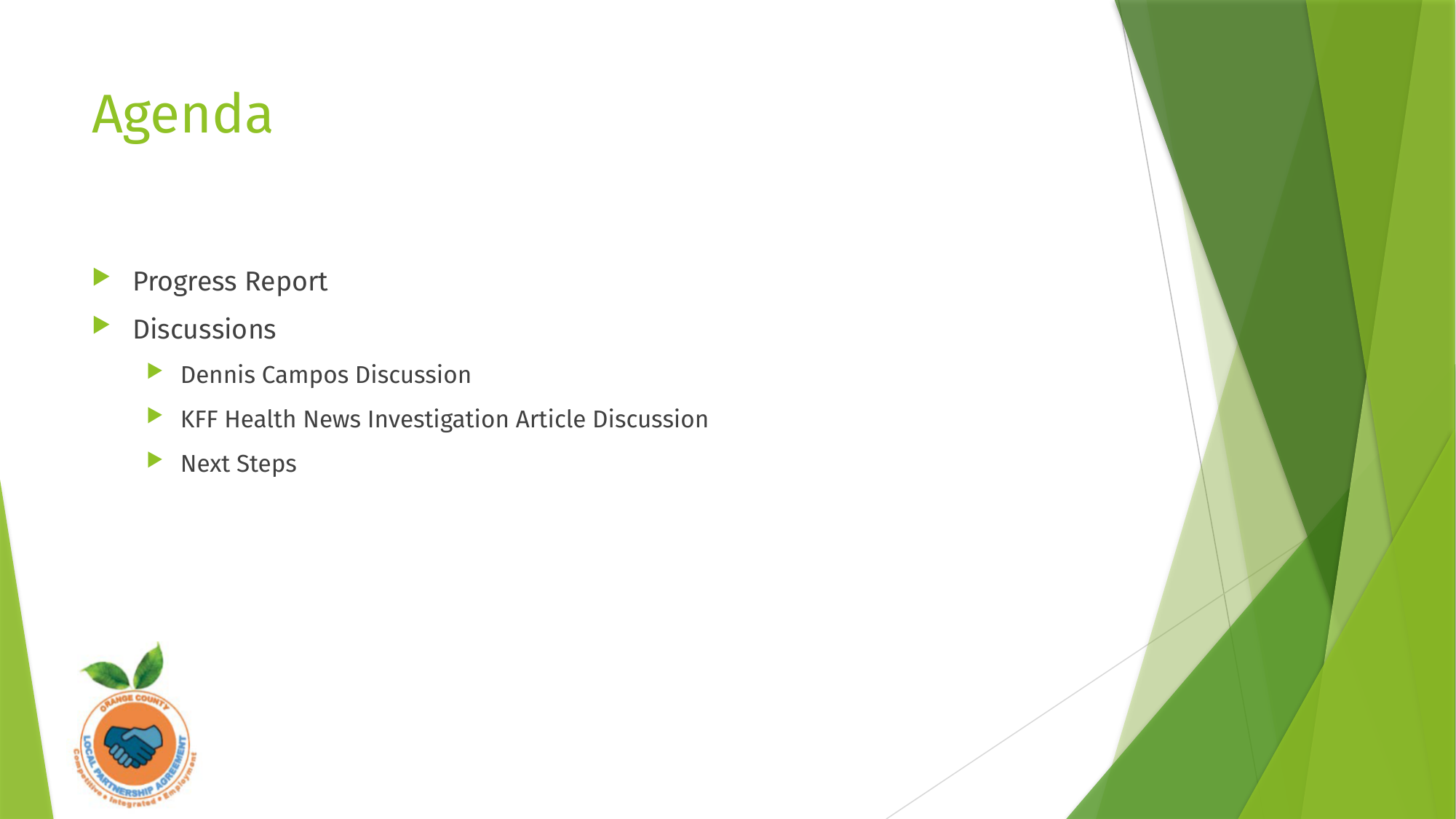

# Agenda
Progress Report
Discussions
Dennis Campos Discussion
KFF Health News Investigation Article Discussion
Next Steps